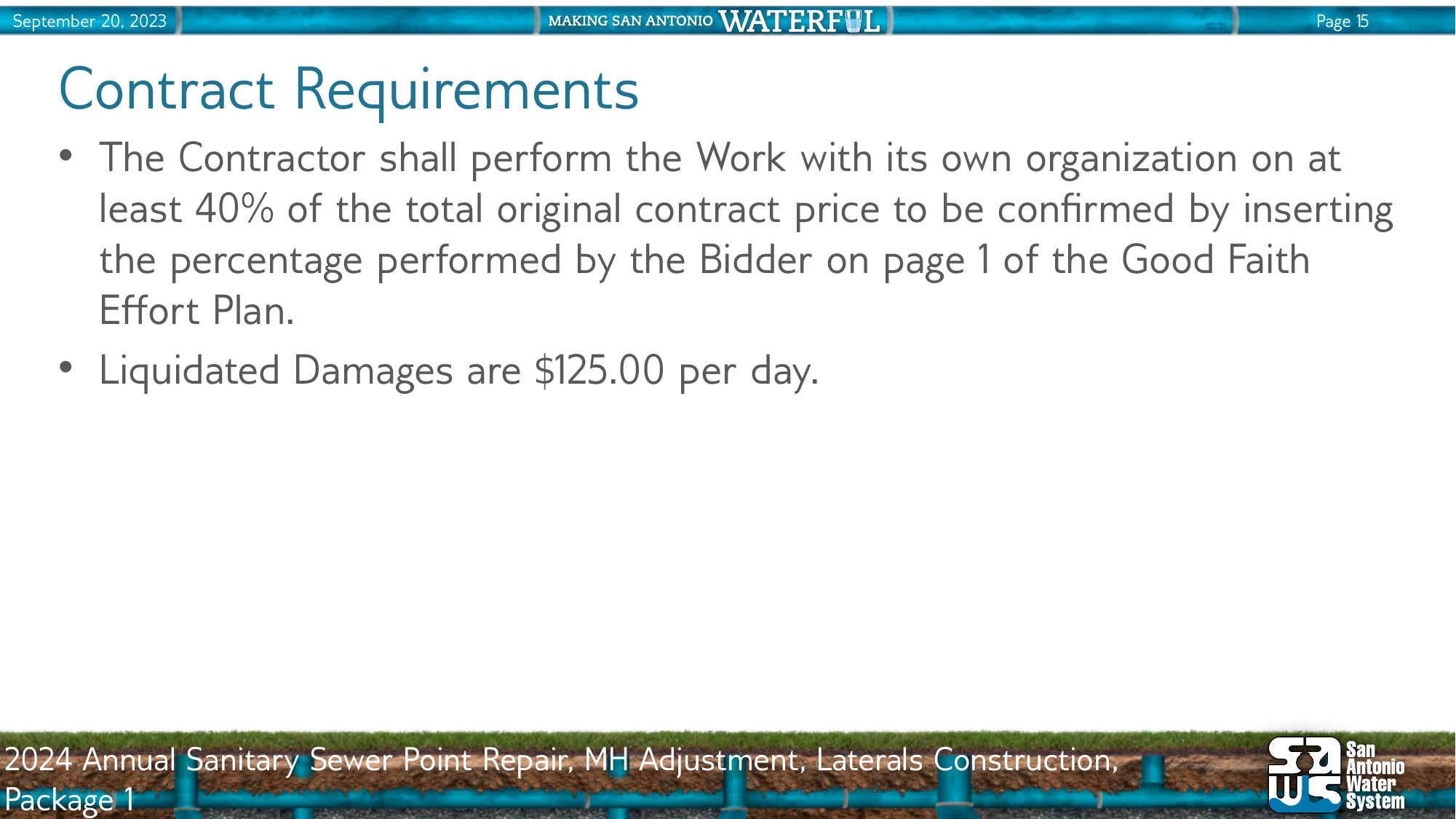

# Contract Requirements
The Contractor shall perform the Work with its own organization on at least 40% of the total original contract price to be confirmed by inserting the percentage performed by the Bidder on page 1 of the Good Faith Effort Plan.
Liquidated Damages are $125.00 per day.